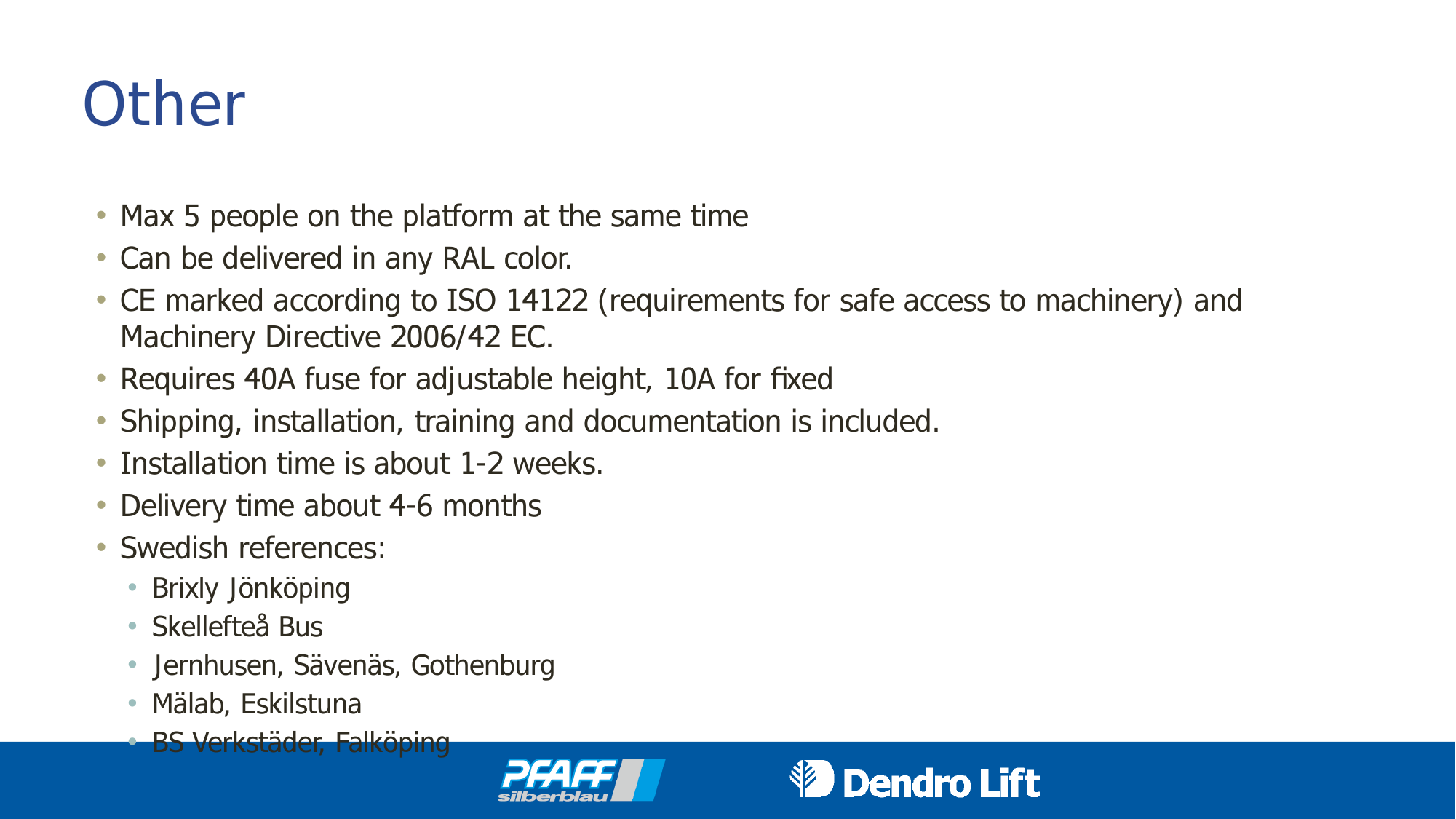

# Other
Max 5 people on the platform at the same time
Can be delivered in any RAL color.
CE marked according to ISO 14122 (requirements for safe access to machinery) and Machinery Directive 2006/42 EC.
Requires 40A fuse for adjustable height, 10A for fixed
Shipping, installation, training and documentation is included.
Installation time is about 1-2 weeks.
Delivery time about 4-6 months
Swedish references:
Brixly Jönköping
Skellefteå Bus
Jernhusen, Sävenäs, Gothenburg
Mälab, Eskilstuna
BS Verkstäder, Falköping